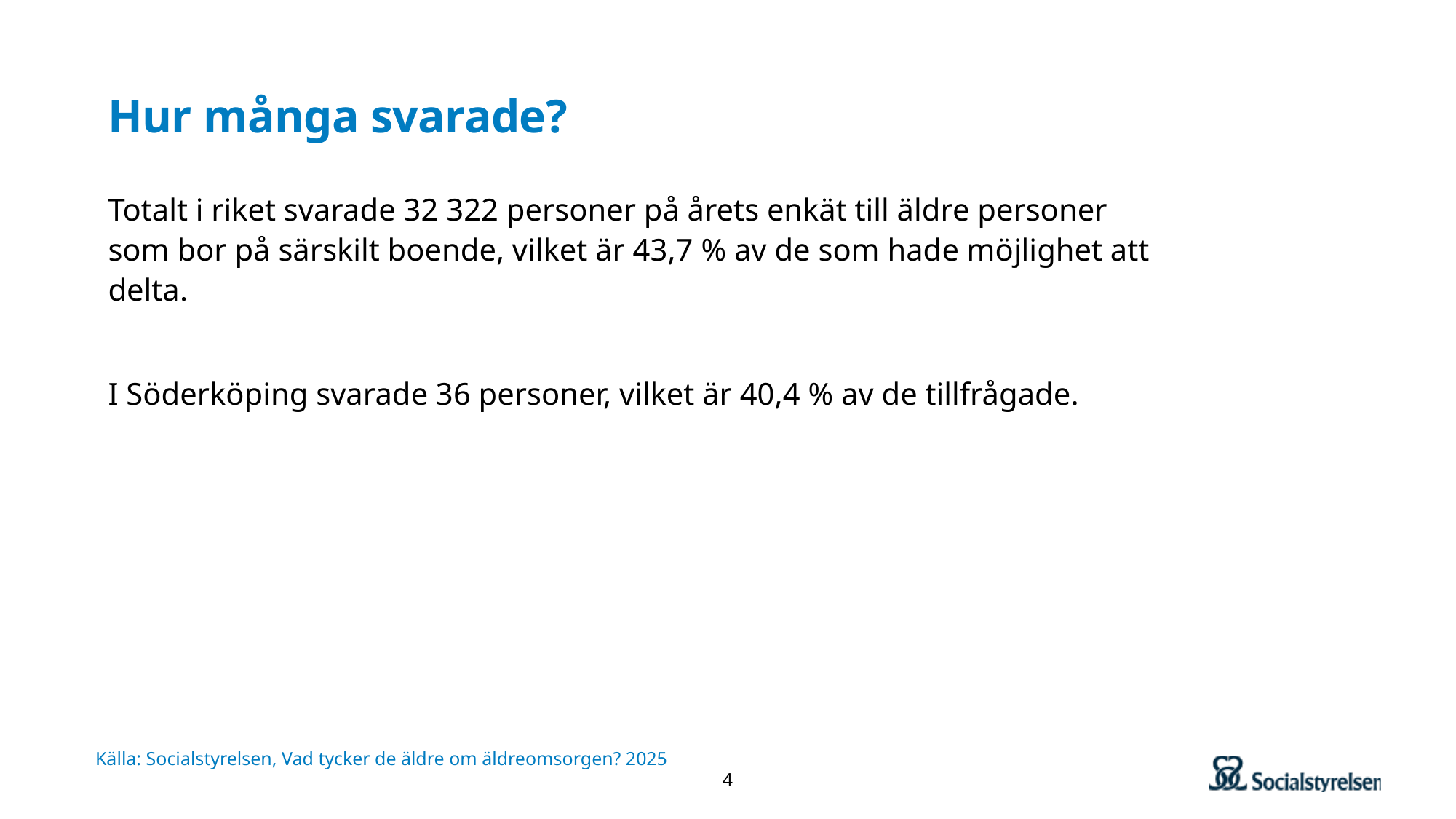

# Hur många svarade?
Totalt i riket svarade 32 322 personer på årets enkät till äldre personer som bor på särskilt boende, vilket är 43,7 % av de som hade möjlighet att delta.

I Söderköping svarade 36 personer, vilket är 40,4 % av de tillfrågade.
Källa: Socialstyrelsen, Vad tycker de äldre om äldreomsorgen? 2025
4